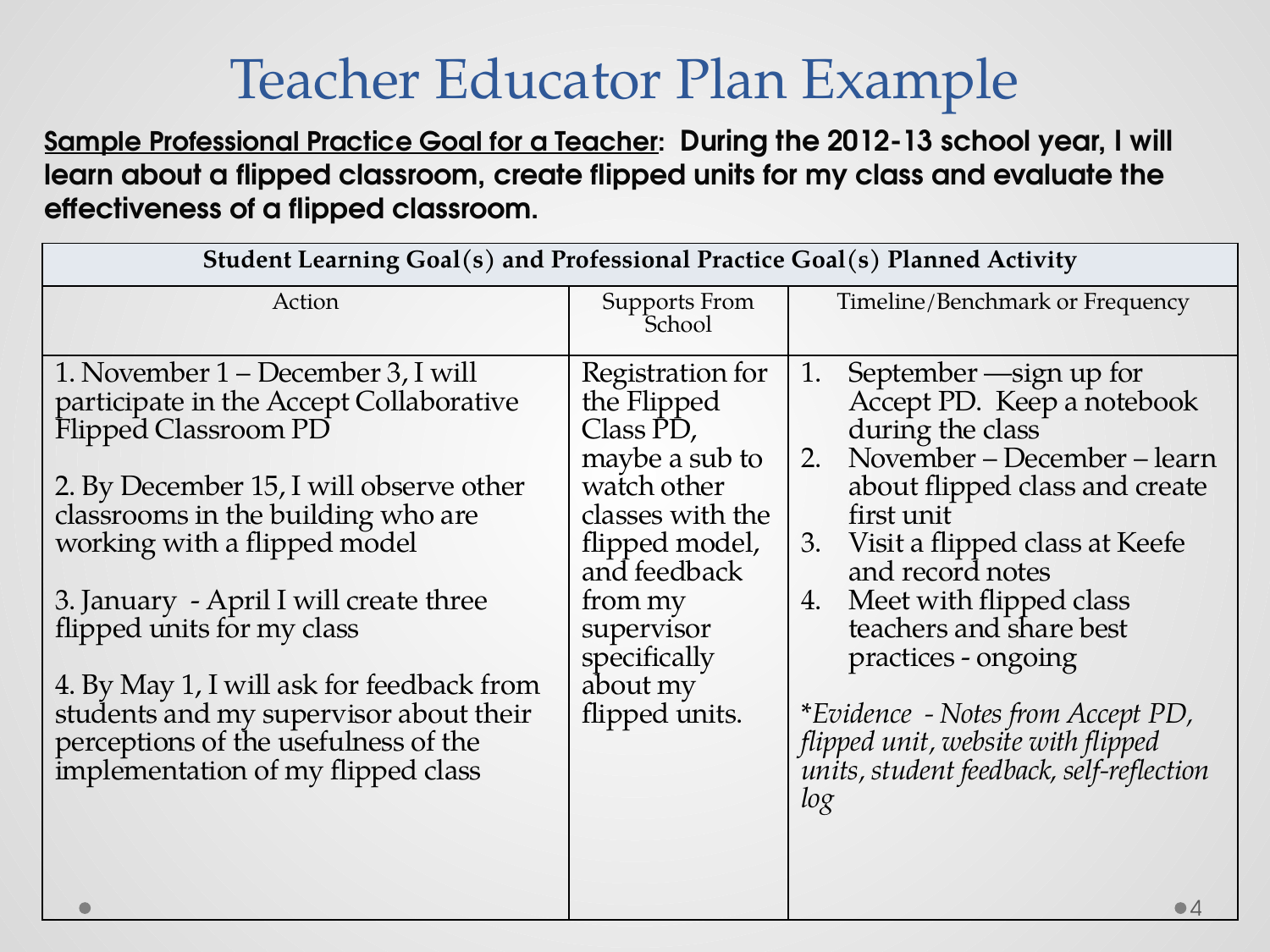

# Teacher Educator Plan Example
Sample Professional Practice Goal for a Teacher:  During the 2012-13 school year, I will learn about a flipped classroom, create flipped units for my class and evaluate the effectiveness of a flipped classroom.
| Student Learning Goal(s) and Professional Practice Goal(s) Planned Activity |  |  |
| --- | --- | --- |
| Action | Supports From School | Timeline/Benchmark or Frequency |
| 1. November 1 – December 3, I will participate in the Accept Collaborative Flipped Classroom PD 2. By December 15, I will observe other classrooms in the building who are working with a flipped model 3. January - April I will create three flipped units for my class 4. By May 1, I will ask for feedback from students and my supervisor about their perceptions of the usefulness of the implementation of my flipped class | Registration for the Flipped Class PD, maybe a sub to watch other classes with the flipped model, and feedback from my supervisor specifically about my flipped units. | September —sign up for Accept PD. Keep a notebook during the class November – December – learn about flipped class and create first unit Visit a flipped class at Keefe and record notes Meet with flipped class teachers and share best practices - ongoing \*Evidence - Notes from Accept PD, flipped unit, website with flipped units, student feedback, self-reflection log |

4